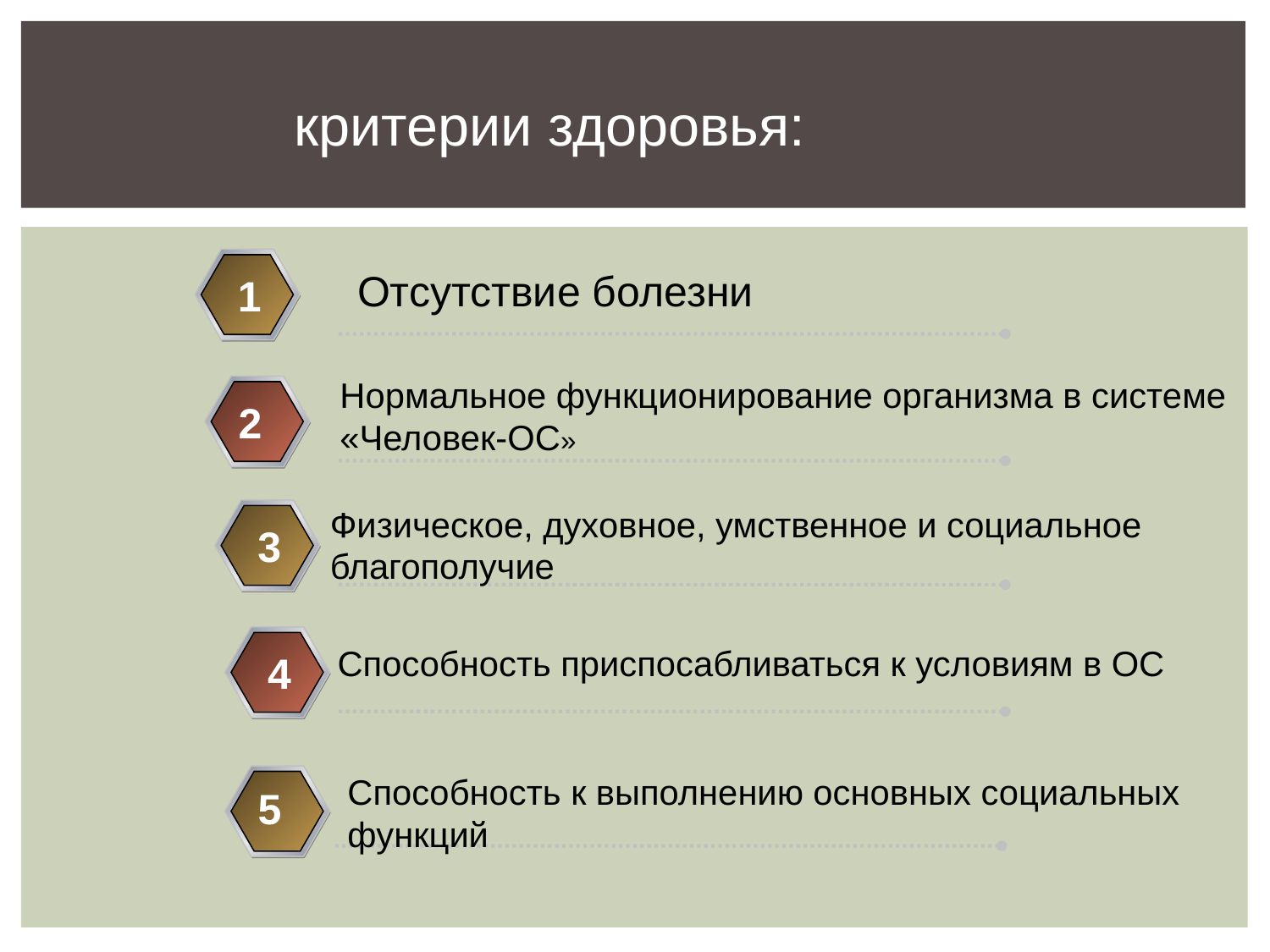

критерии здоровья:

Отсутствие болезни
1

Нормальное функционирование организма в системе «Человек-ОС»

2

Физическое, духовное, умственное и социальное благополучие

3

Способность приспосабливаться к условиям в ОС
4

Способность к выполнению основных социальных функций

5